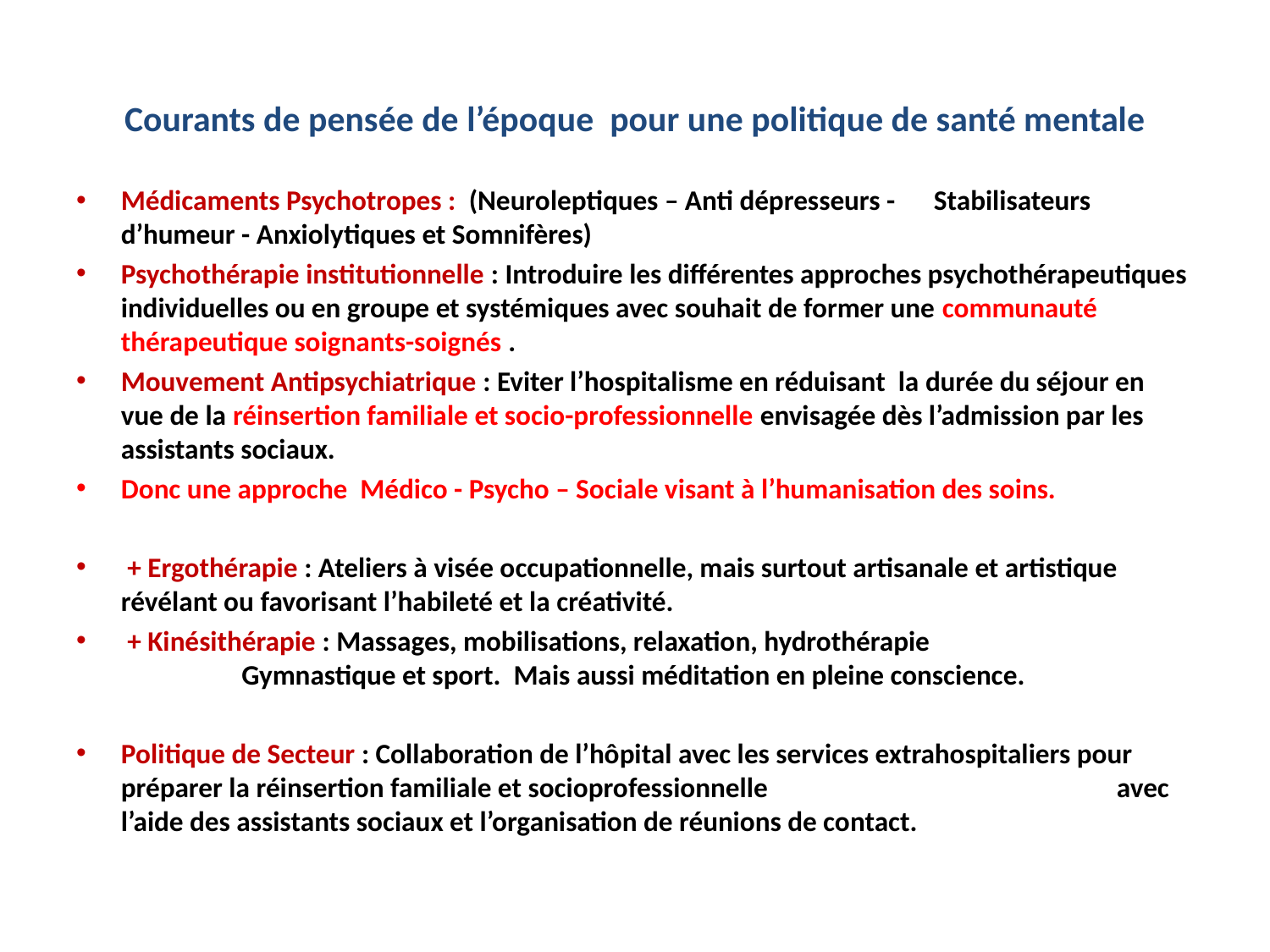

# Courants de pensée de l’époque  pour une politique de santé mentale
Médicaments Psychotropes :  (Neuroleptiques – Anti dépresseurs -  		Stabilisateurs d’humeur - Anxiolytiques et Somnifères)
Psychothérapie institutionnelle : Introduire les différentes approches psychothérapeutiques individuelles ou en groupe et systémiques avec souhait de former une communauté thérapeutique soignants-soignés .
Mouvement Antipsychiatrique : Eviter l’hospitalisme en réduisant  la durée du séjour en vue de la réinsertion familiale et socio-professionnelle envisagée dès l’admission par les assistants sociaux.
Donc une approche  Médico - Psycho – Sociale visant à l’humanisation des soins.

 + Ergothérapie : Ateliers à visée occupationnelle, mais surtout artisanale et artistique 				   révélant ou favorisant l’habileté et la créativité.
 + Kinésithérapie : Massages, mobilisations, relaxation, hydrothérapie                                              		   Gymnastique et sport.  Mais aussi méditation en pleine conscience.

Politique de Secteur : Collaboration de l’hôpital avec les services extrahospitaliers pour préparer la réinsertion familiale et socioprofessionnelle                                                       avec l’aide des assistants sociaux et l’organisation de réunions de contact.